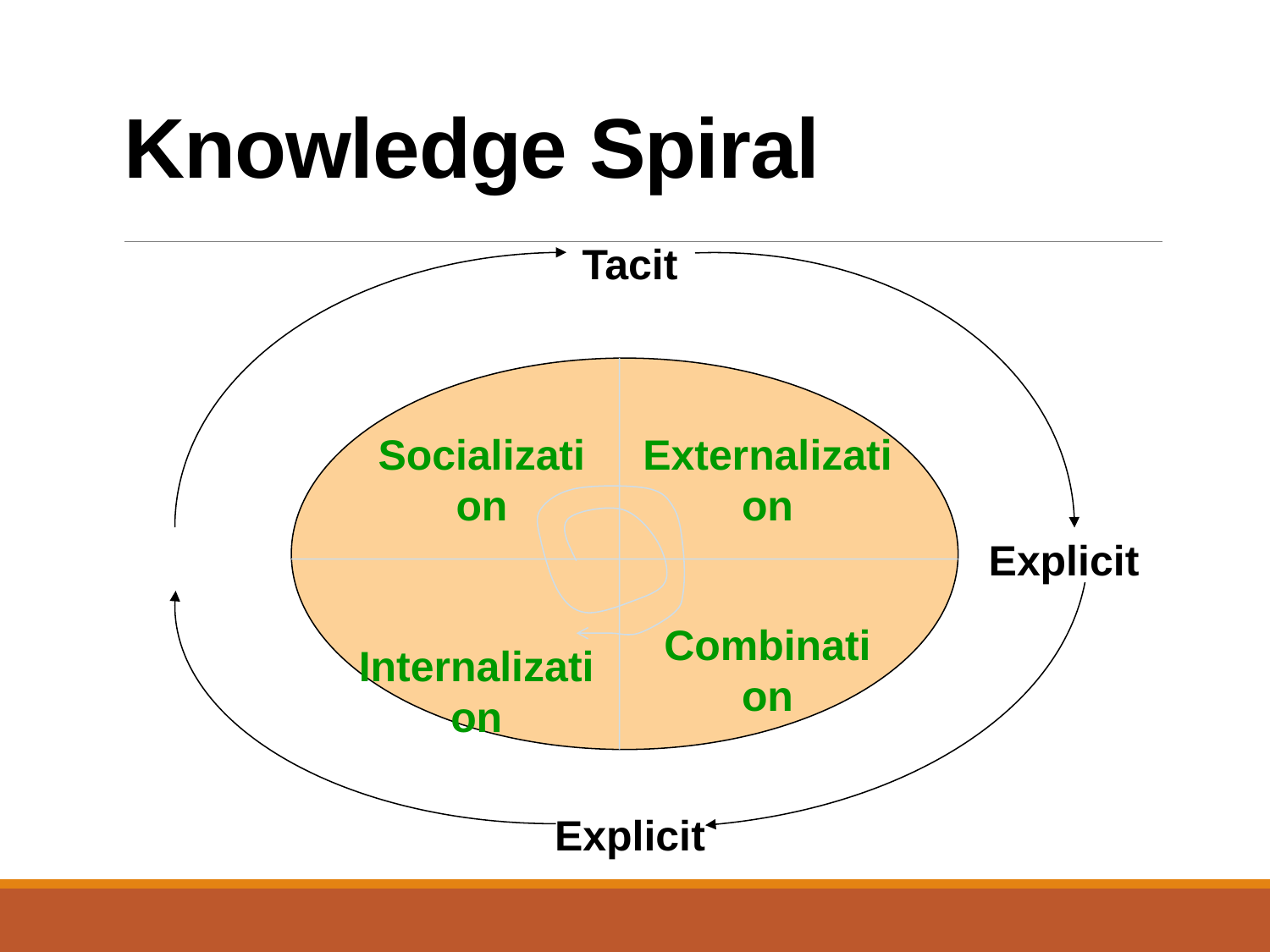

# Knowledge Spiral
Tacit

Socialization
Externalization

Explicit

Combination
Internalization
Explicit